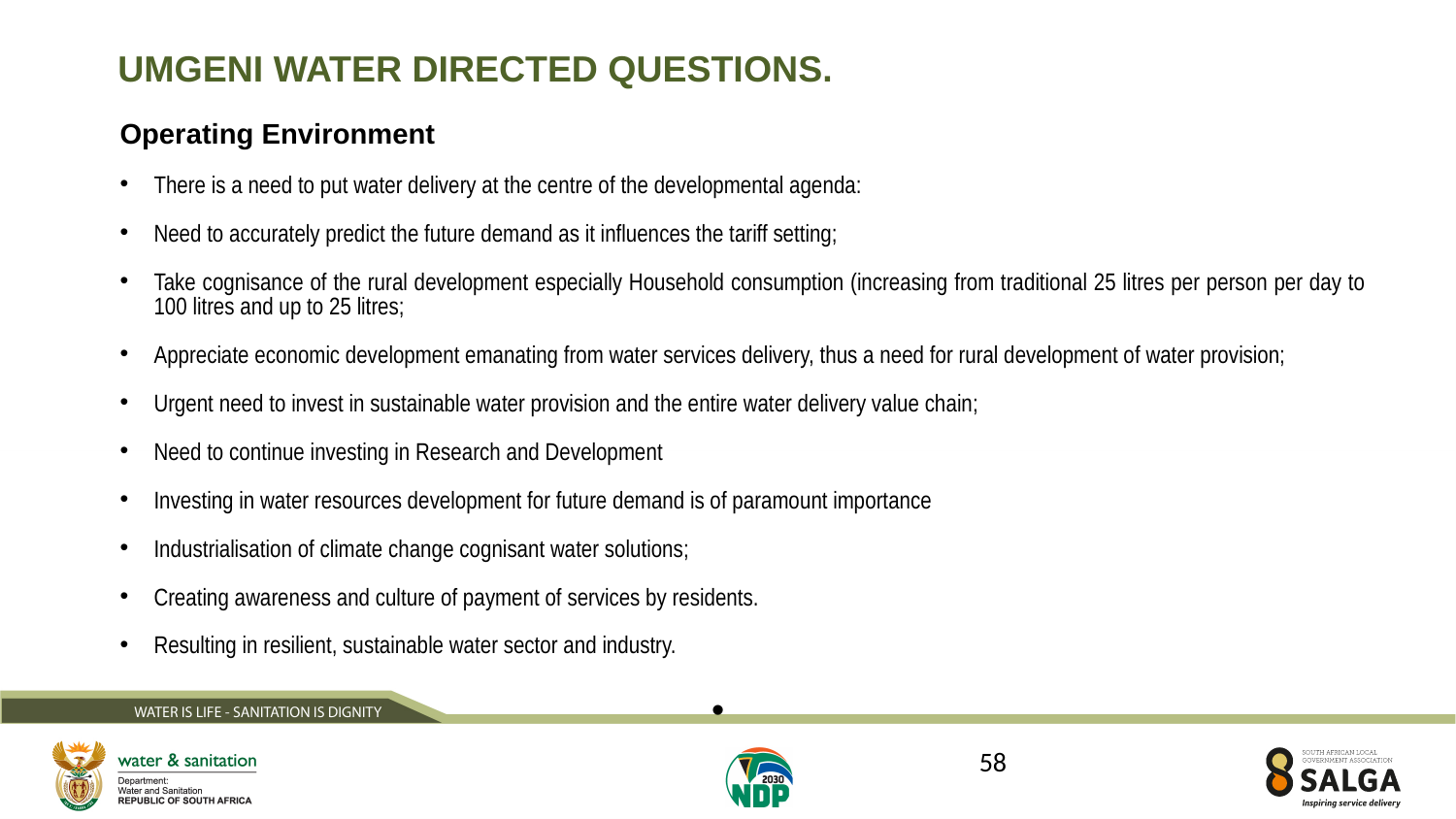

UMGENI WATER DIRECTED QUESTIONS.
Operating Environment

There is a need to put water delivery at the centre of the developmental agenda:

Need to accurately predict the future demand as it influences the tariff setting;

Take cognisance of the rural development especially Household consumption (increasing from traditional 25 litres per person per day to 100 litres and up to 25 litres;

Appreciate economic development emanating from water services delivery, thus a need for rural development of water provision;

Urgent need to invest in sustainable water provision and the entire water delivery value chain;

Need to continue investing in Research and Development

Investing in water resources development for future demand is of paramount importance

Industrialisation of climate change cognisant water solutions;

Creating awareness and culture of payment of services by residents.

Resulting in resilient, sustainable water sector and industry.

58